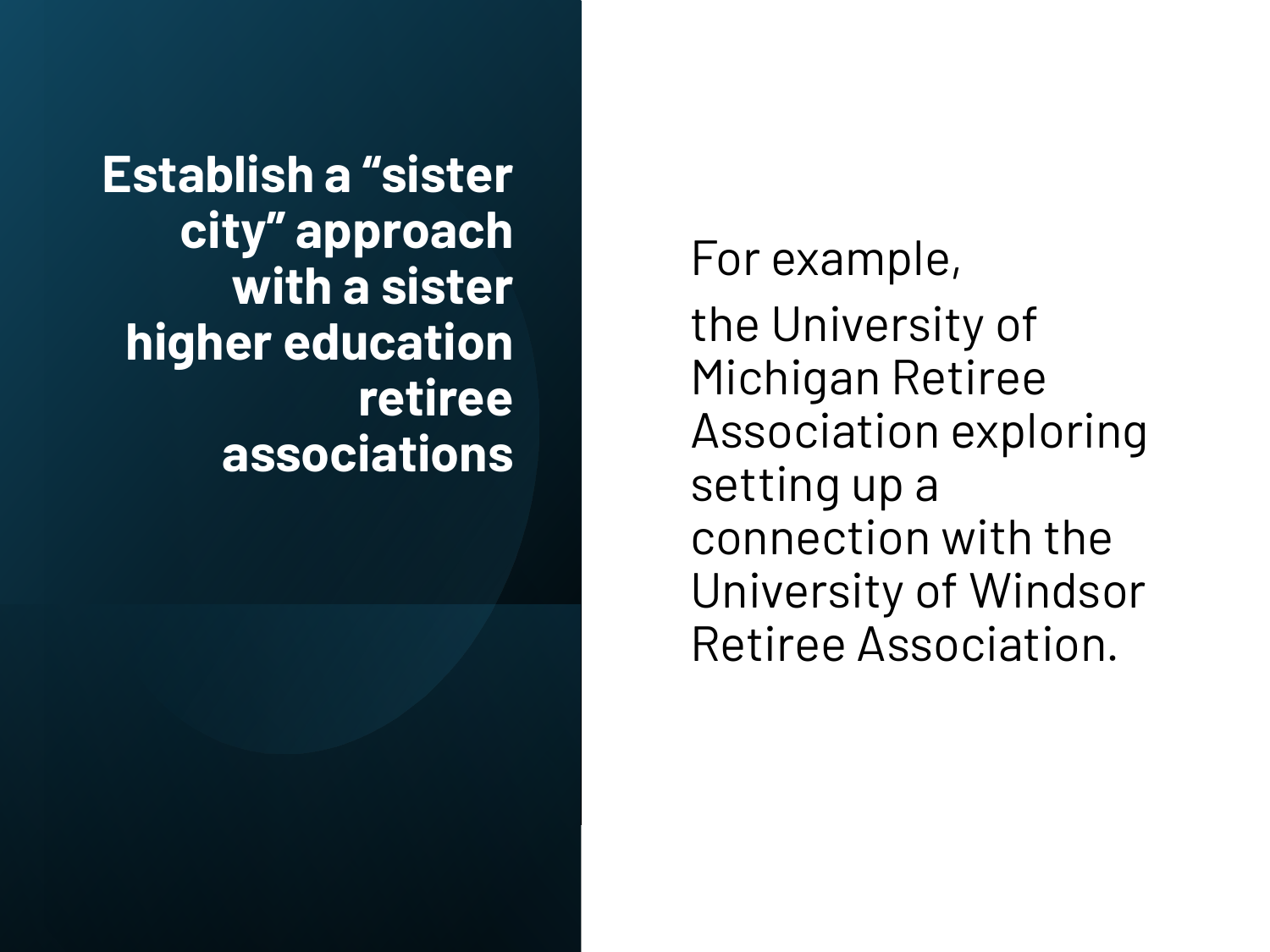

# Establish a “sister city” approach with a sister higher education retiree associations
For example,
the University of Michigan Retiree Association exploring setting up a connection with the University of Windsor Retiree Association.